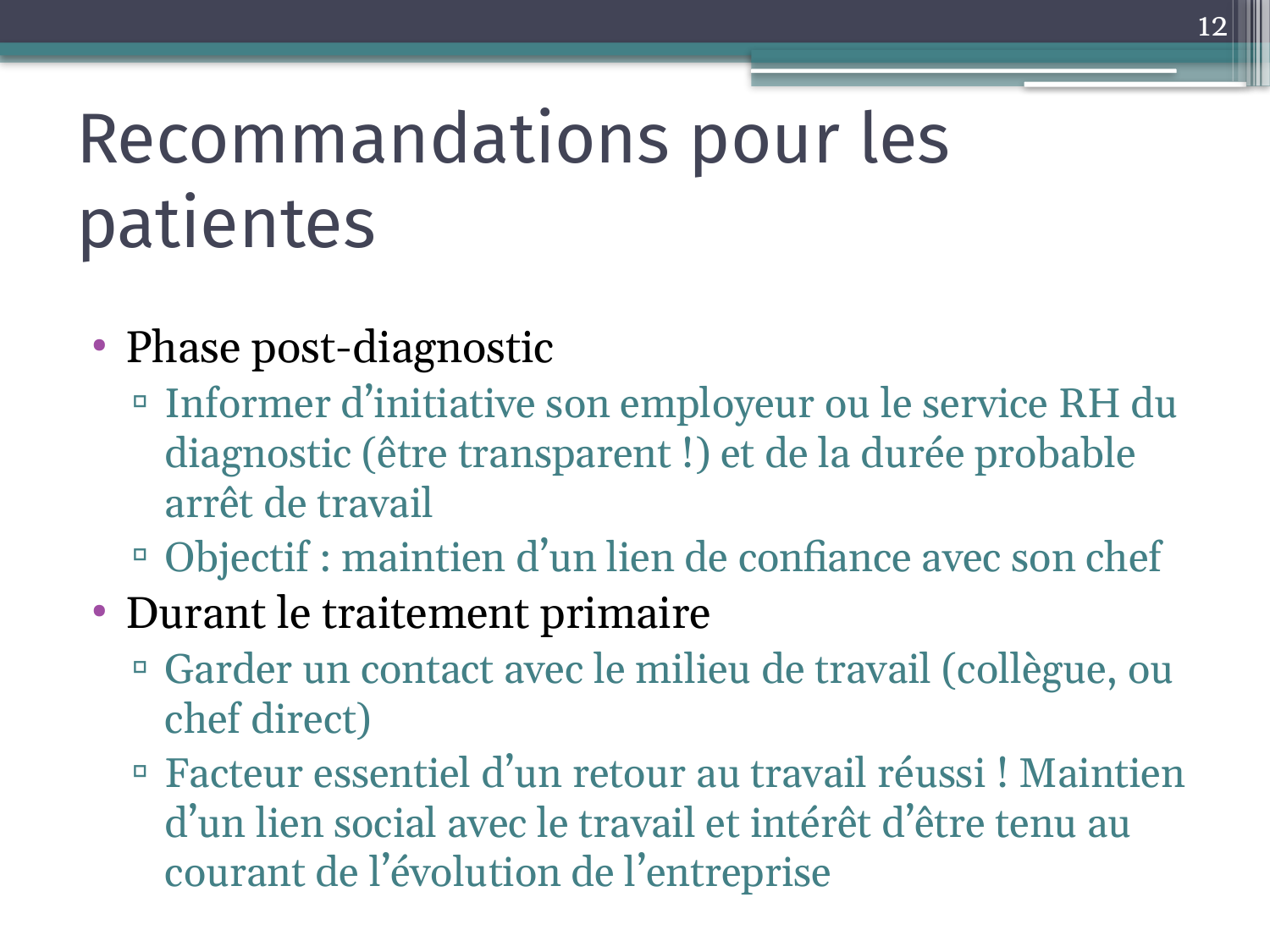

12
# Recommandations pour les patientes
Phase post-diagnostic
Informer d’initiative son employeur ou le service RH du diagnostic (être transparent !) et de la durée probable arrêt de travail
Objectif : maintien d’un lien de confiance avec son chef
Durant le traitement primaire
Garder un contact avec le milieu de travail (collègue, ou chef direct)
Facteur essentiel d’un retour au travail réussi ! Maintien d’un lien social avec le travail et intérêt d’être tenu au courant de l’évolution de l’entreprise